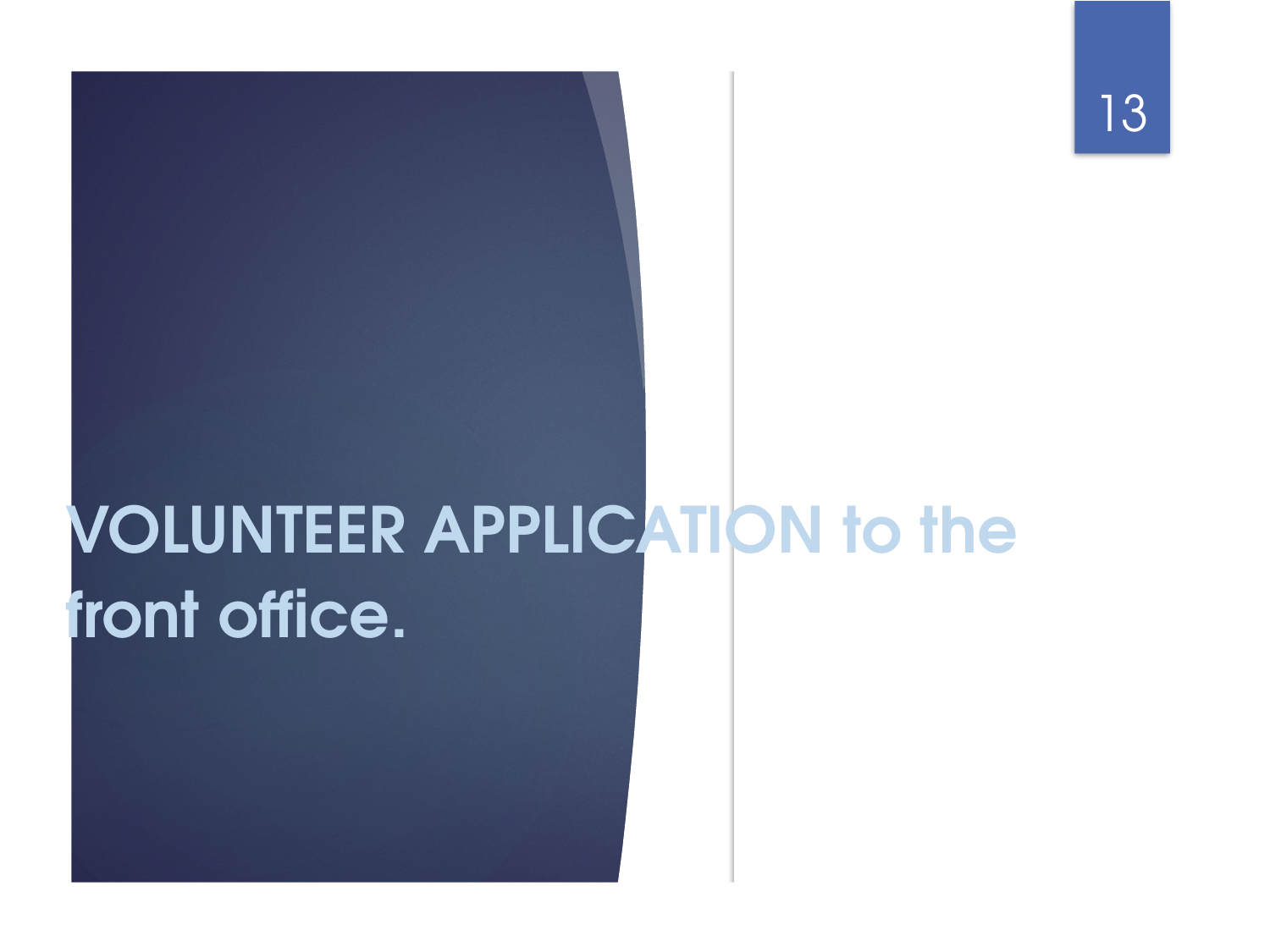

13
# VOLUNTEER APPLICATION to the front office.